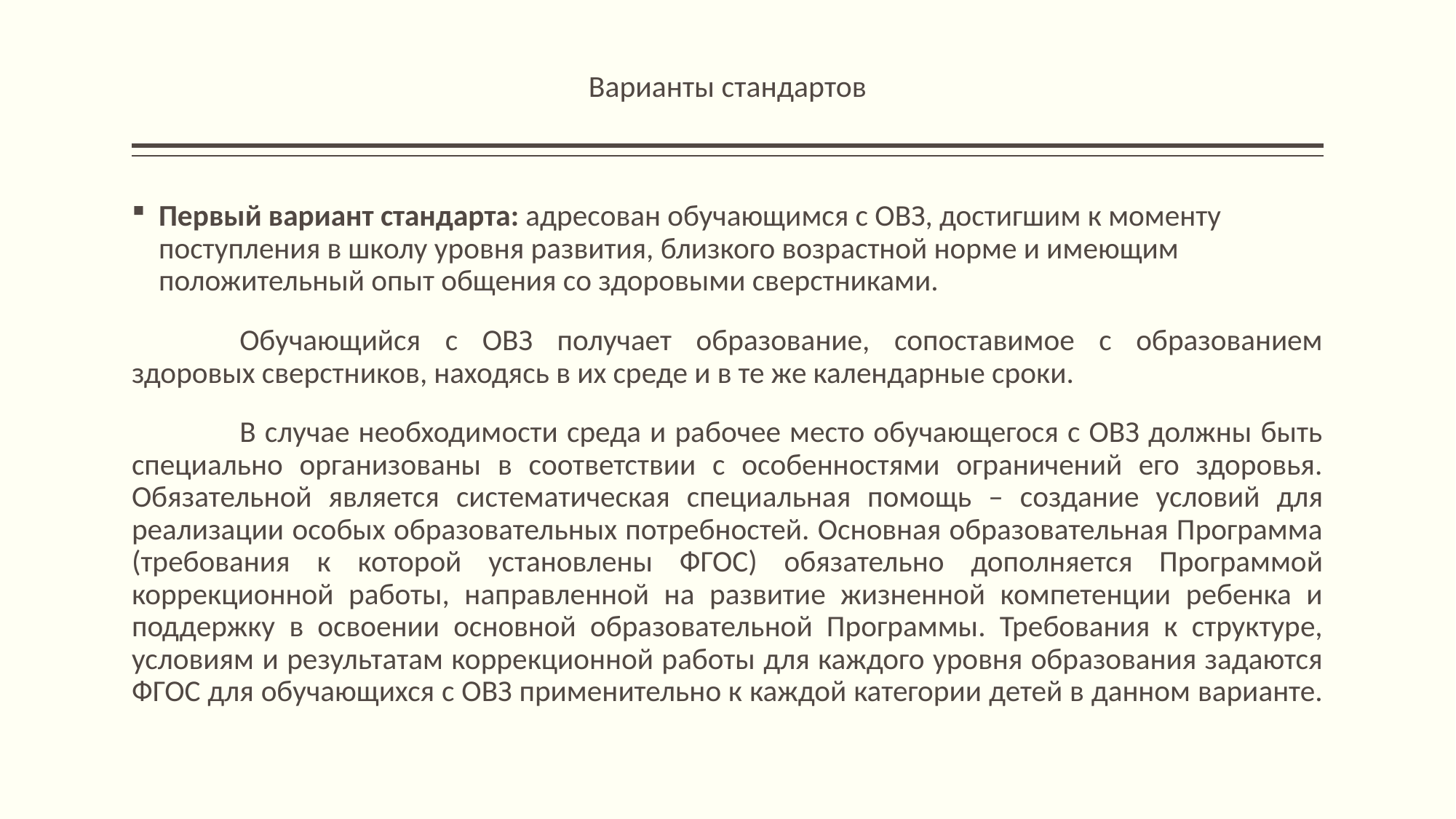

# Варианты стандартов
Первый вариант стандарта: адресован обучающимся с ОВЗ, достигшим к моменту поступления в школу уровня развития, близкого возрастной норме и имеющим положительный опыт общения со здоровыми сверстниками.
	Обучающийся с ОВЗ получает образование, сопоставимое с образованием здоровых сверстников, находясь в их среде и в те же календарные сроки.
	В случае необходимости среда и рабочее место обучающегося с ОВЗ должны быть специально организованы в соответствии с особенностями ограничений его здоровья. Обязательной является систематическая специальная помощь – создание условий для реализации особых образовательных потребностей. Основная образовательная Программа (требования к которой установлены ФГОС) обязательно дополняется Программой коррекционной работы, направленной на развитие жизненной компетенции ребенка и поддержку в освоении основной образовательной Программы. Требования к структуре, условиям и результатам коррекционной работы для каждого уровня образования задаются ФГОС для обучающихся с ОВЗ применительно к каждой категории детей в данном варианте.